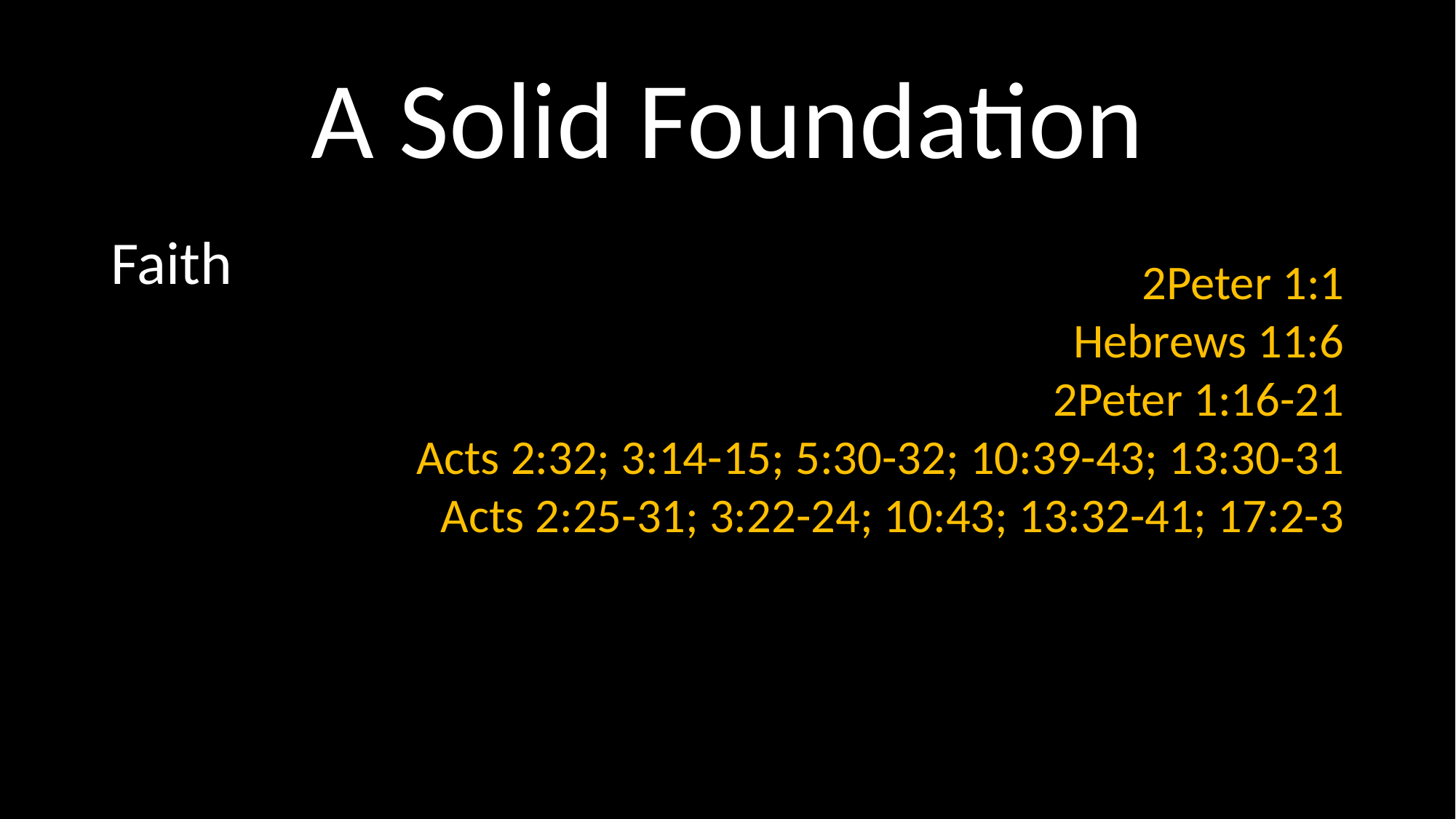

# A Solid Foundation
Faith
2Peter 1:1
Hebrews 11:6
2Peter 1:16-21
Acts 2:32; 3:14-15; 5:30-32; 10:39-43; 13:30-31
Acts 2:25-31; 3:22-24; 10:43; 13:32-41; 17:2-3